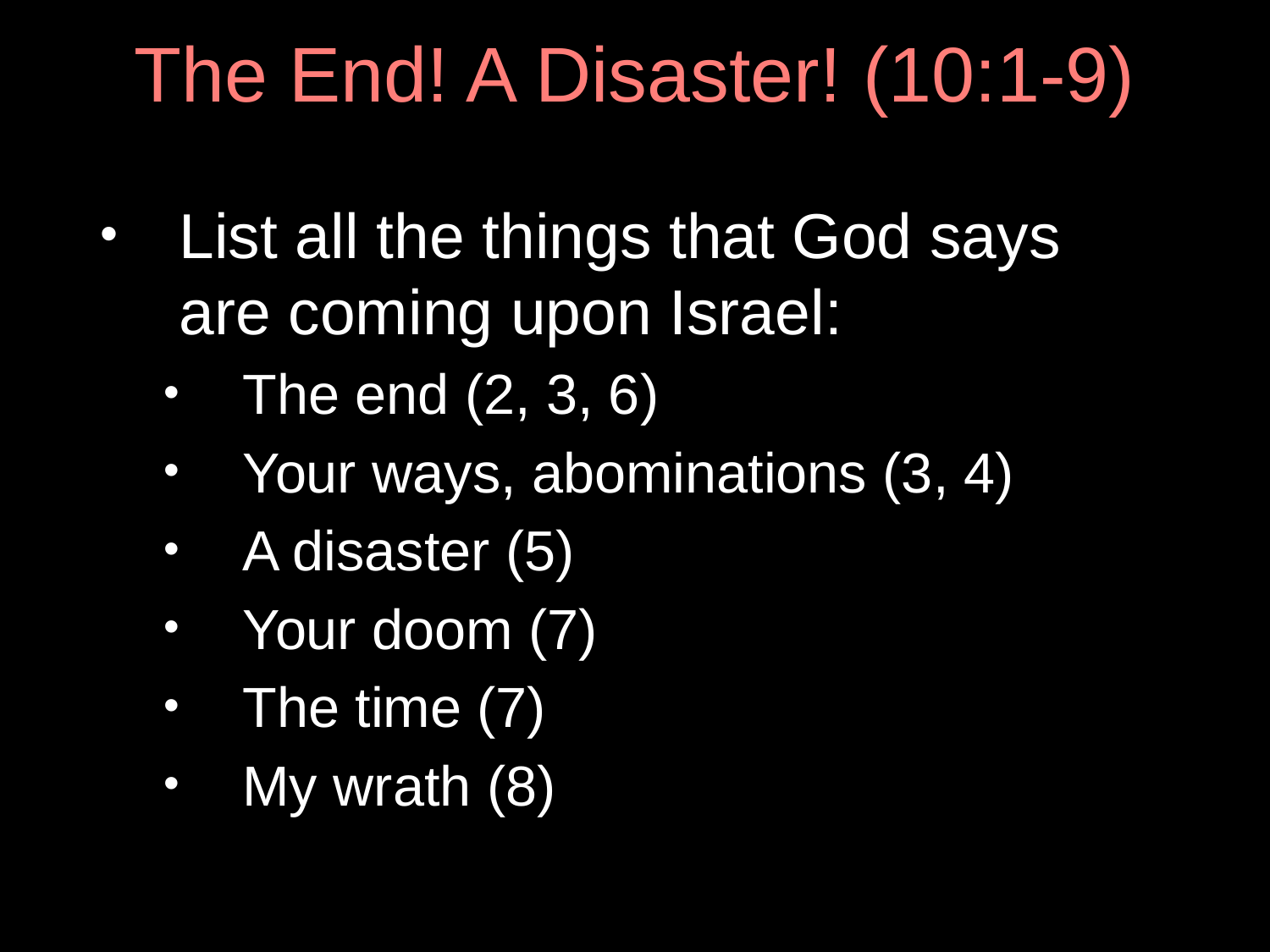

# The End! A Disaster! (10:1-9)
List all the things that God says are coming upon Israel:
The end (2, 3, 6)
Your ways, abominations (3, 4)
A disaster (5)
Your doom (7)
The time (7)
My wrath (8)